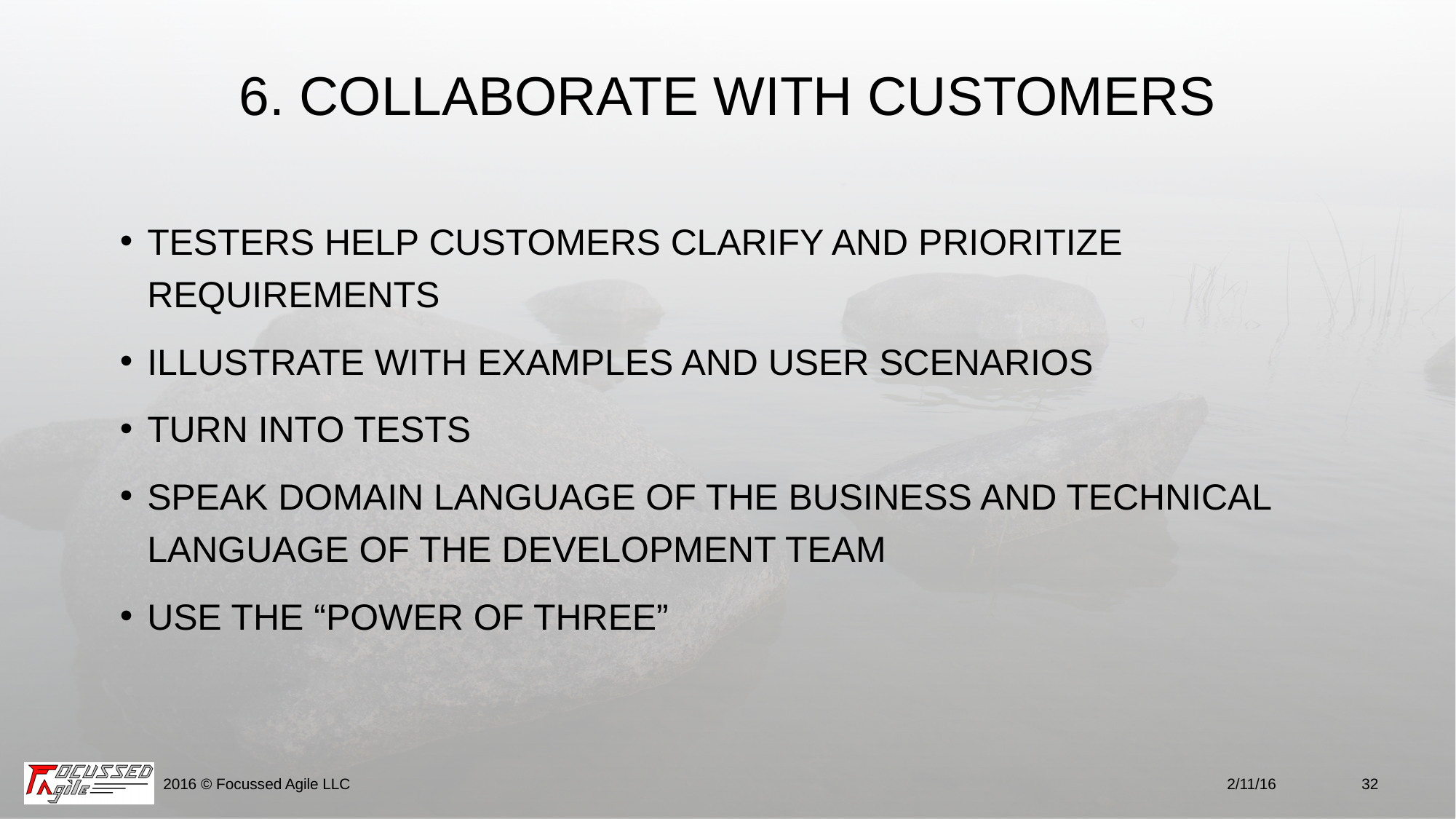

# 6. Collaborate with customers
Testers help customers clarify and prioritize requirements
Illustrate with examples and user scenarios
Turn into tests
Speak domain language of the business and technical language of the development team
Use the “Power of Three”
2016 © Focussed Agile LLC
2/11/16
32